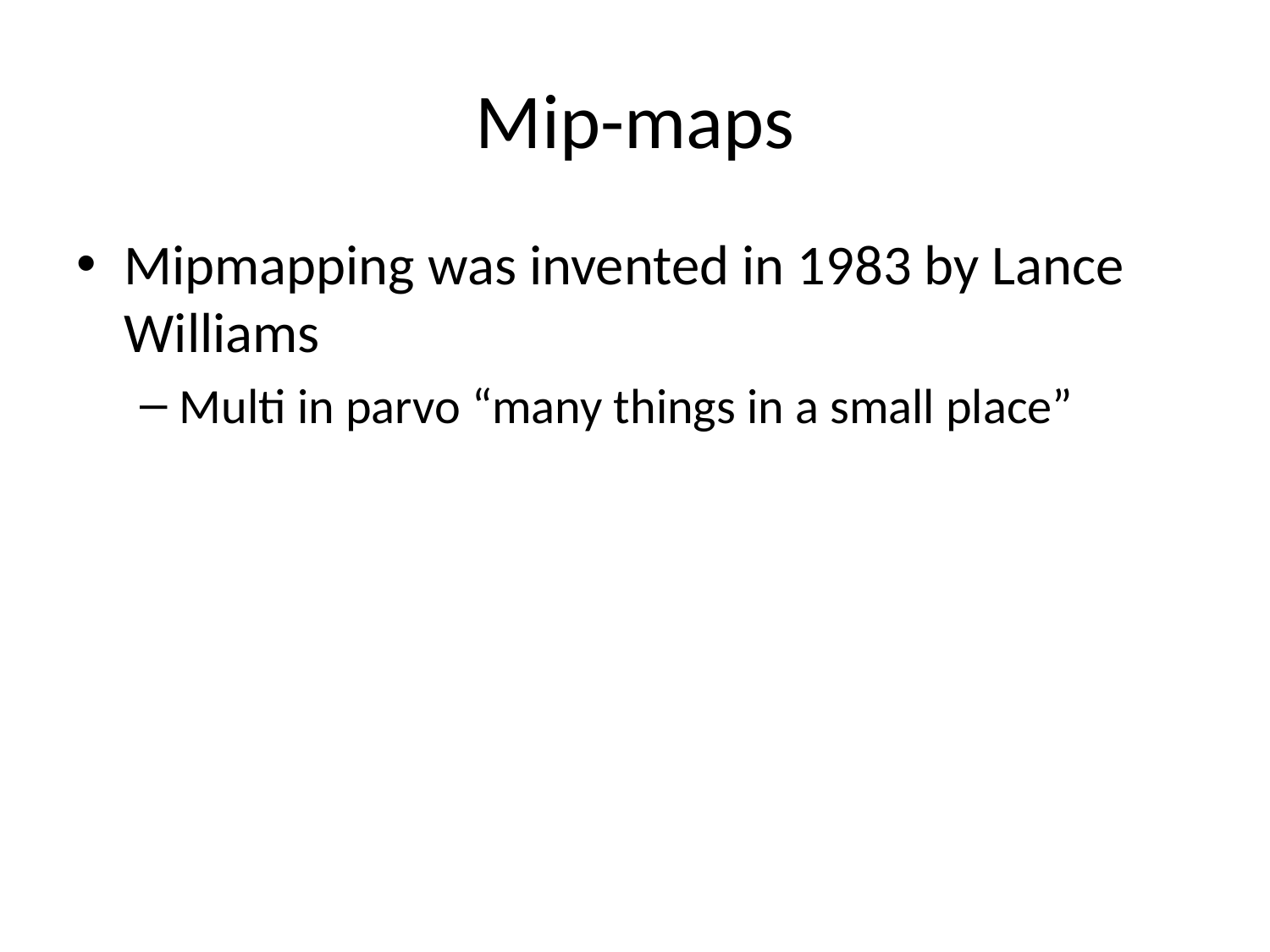

# Mip-maps
Mipmapping was invented in 1983 by Lance Williams
Multi in parvo “many things in a small place”